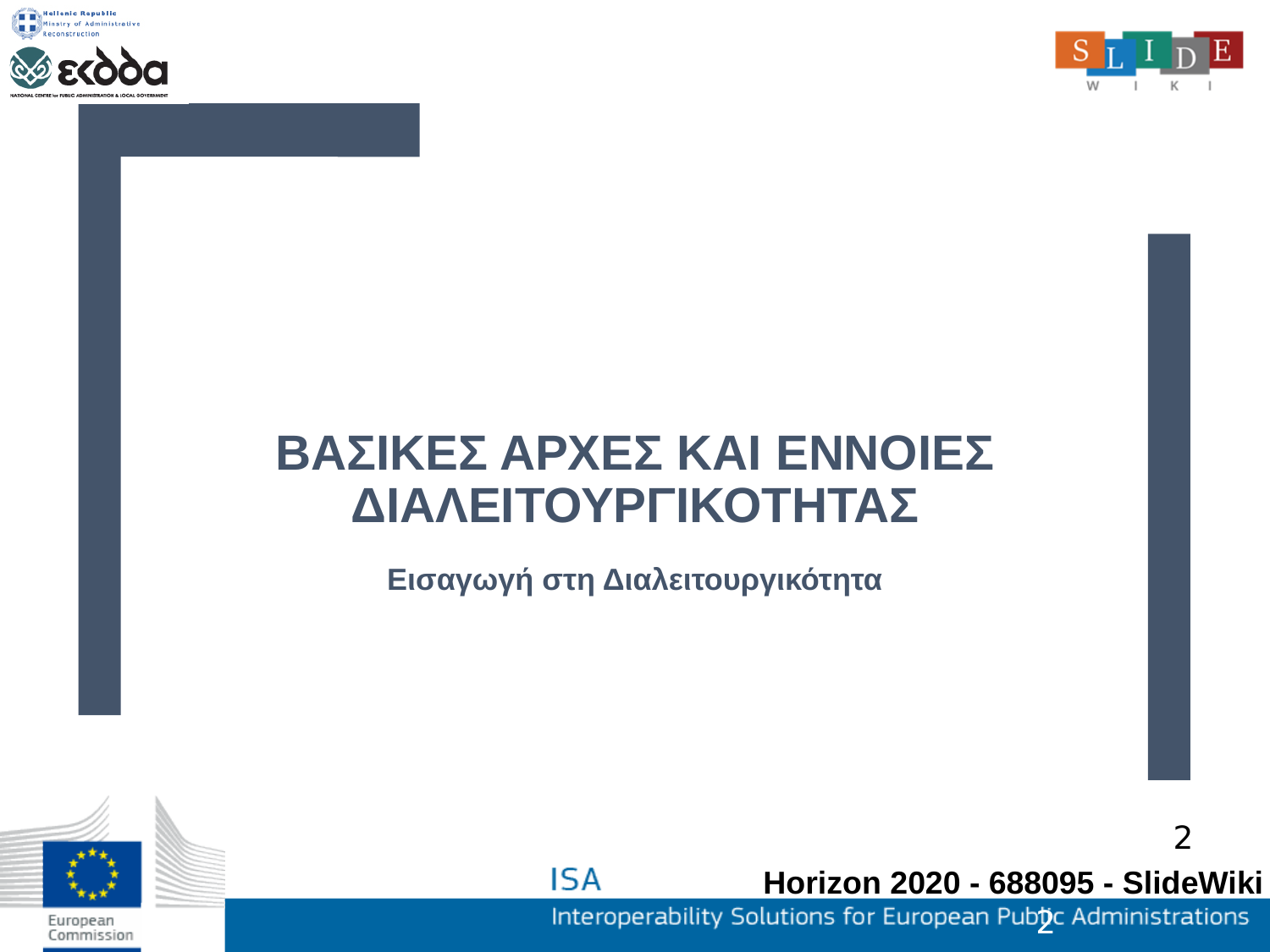

# ΒΑΣΙΚΕΣ ΑΡΧΕΣ ΚΑΙ ΕΝΝΟΙΕΣ ΔιαλειτουργικΟτηταΣ
Εισαγωγή στη Διαλειτουργικότητα
2
2